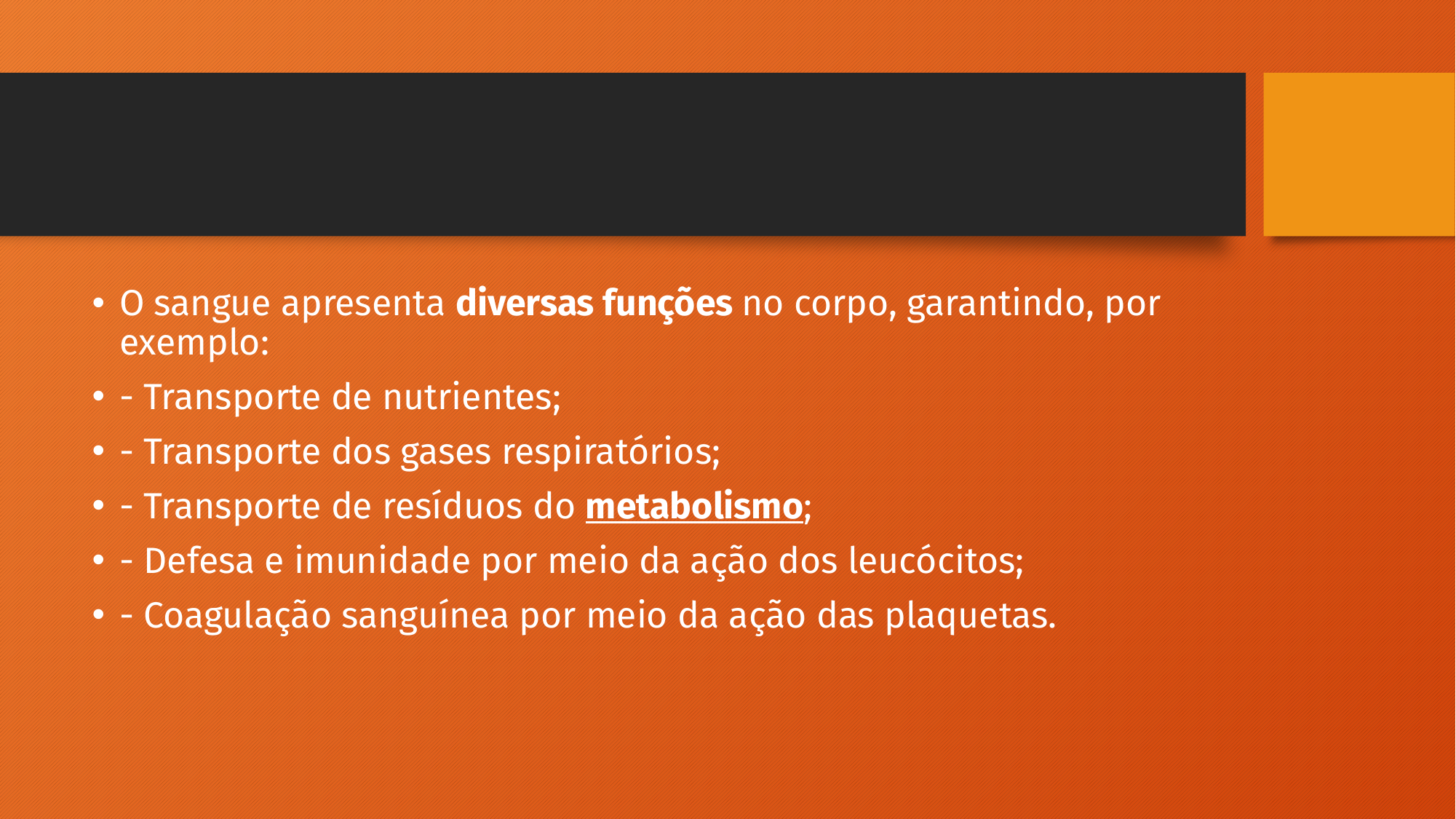

#
O sangue apresenta diversas funções no corpo, garantindo, por exemplo:
- Transporte de nutrientes;
- Transporte dos gases respiratórios;
- Transporte de resíduos do metabolismo;
- Defesa e imunidade por meio da ação dos leucócitos;
- Coagulação sanguínea por meio da ação das plaquetas.